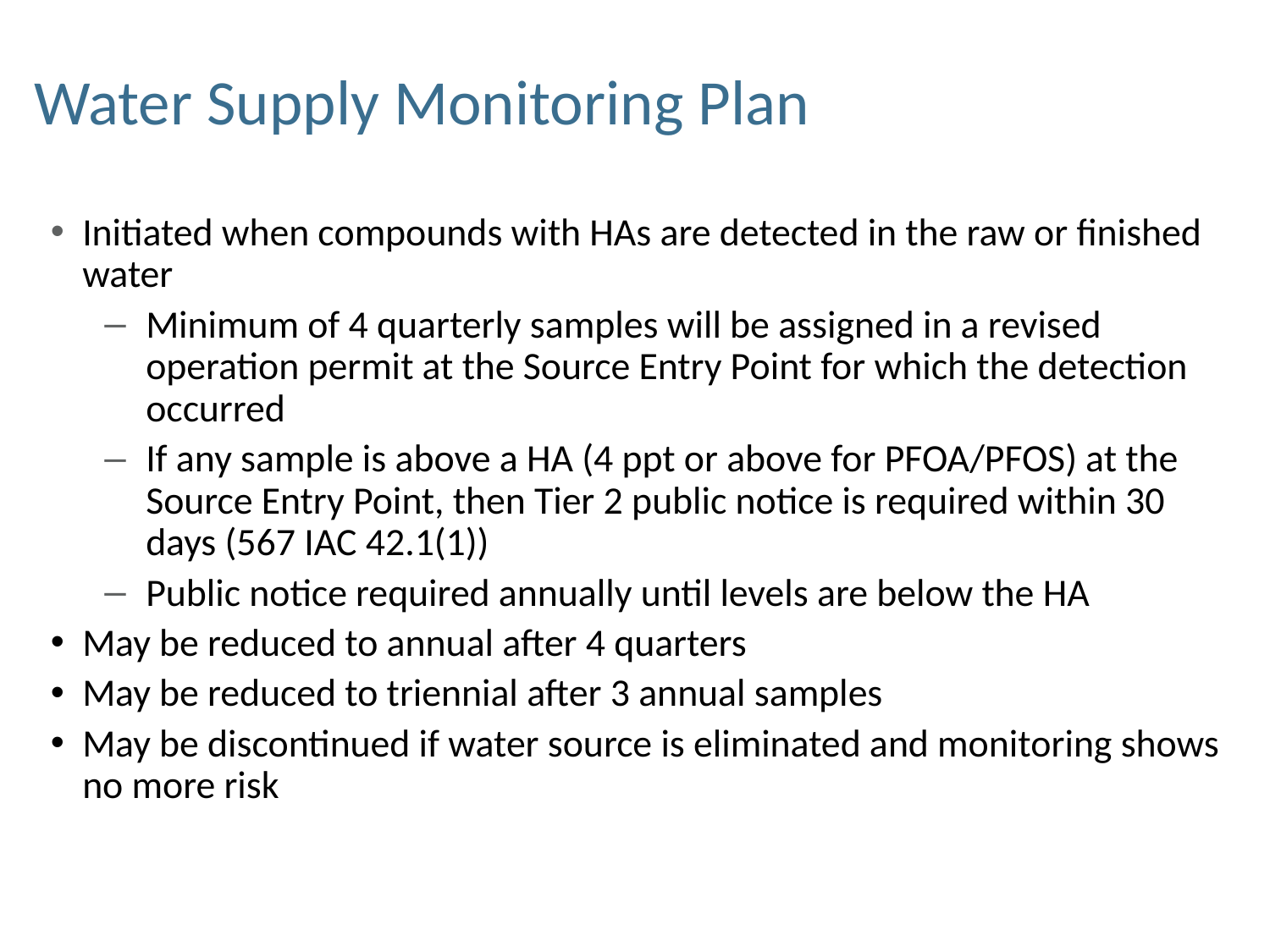

# Water Supply Monitoring Plan
Initiated when compounds with HAs are detected in the raw or finished water
Minimum of 4 quarterly samples will be assigned in a revised operation permit at the Source Entry Point for which the detection occurred
If any sample is above a HA (4 ppt or above for PFOA/PFOS) at the Source Entry Point, then Tier 2 public notice is required within 30 days (567 IAC 42.1(1))
Public notice required annually until levels are below the HA
May be reduced to annual after 4 quarters
May be reduced to triennial after 3 annual samples
May be discontinued if water source is eliminated and monitoring shows no more risk